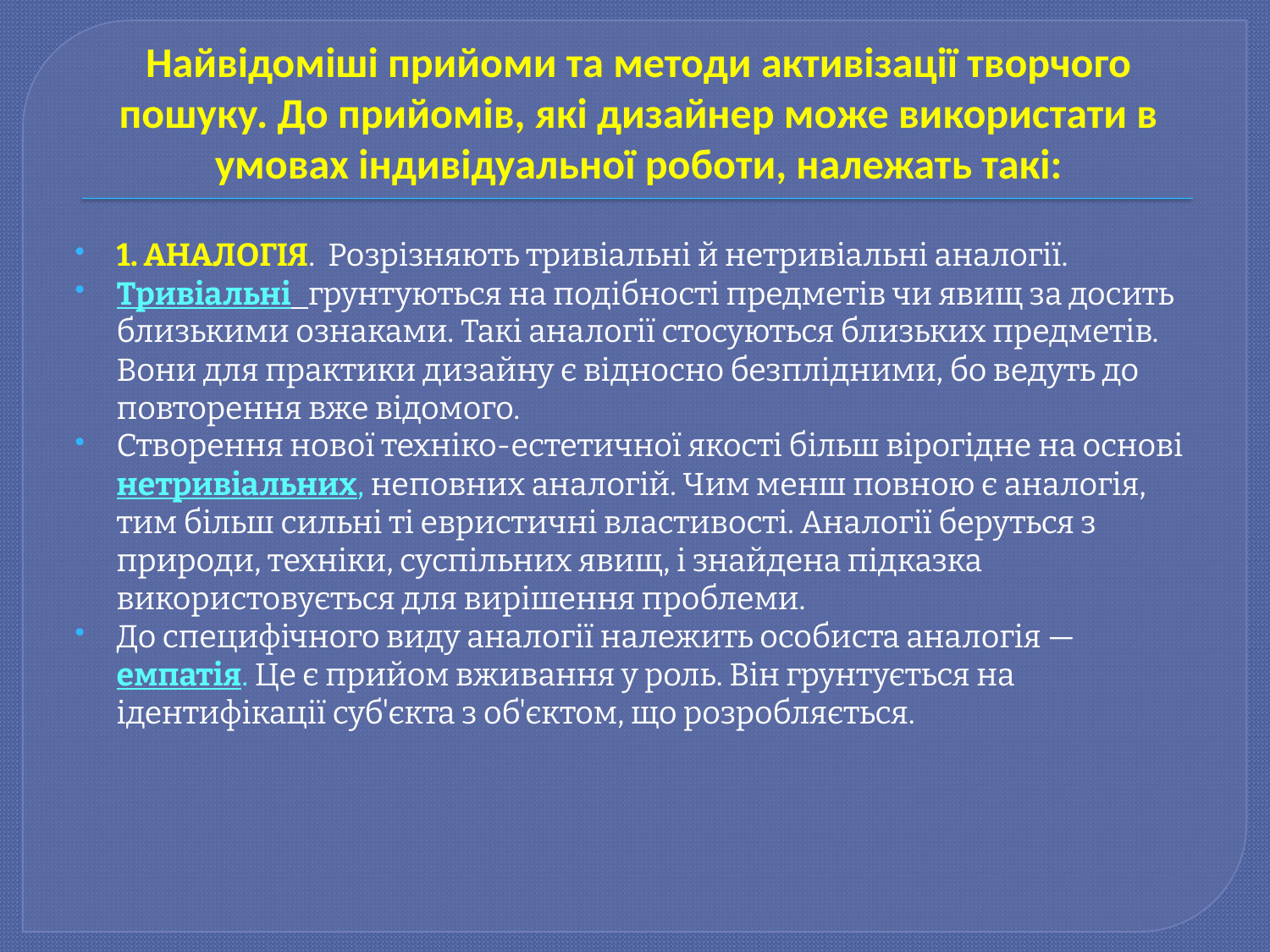

# Найвідоміші прийоми та методи активізації творчого пошуку. До прийомів, які дизайнер може використати в умовах індивідуальної роботи, належать такі:
1. АНАЛОГІЯ.  Розрізняють тривіальні й нетривіальні аналогії.
Тривіальні   грунтуються на подібності предметів чи явищ за досить близькими ознаками. Такі аналогії стосуються близьких предметів. Вони для практики дизайну є відносно безплідними, бо ведуть до повторення вже відомого.
Створення нової техніко-естетичної якості більш вірогідне на основі нетривіальних, неповних аналогій. Чим менш повною є аналогія, тим більш сильні ті евристичні властивості. Аналогії беруться з природи, техніки, суспільних явищ, і знайдена підказка використовується для вирішення проблеми.
До специфічного виду аналогії належить особиста аналогія — емпатія. Це є прийом вживання у роль. Він грунтується на ідентифікації суб'єкта з об'єктом, що розробляється.